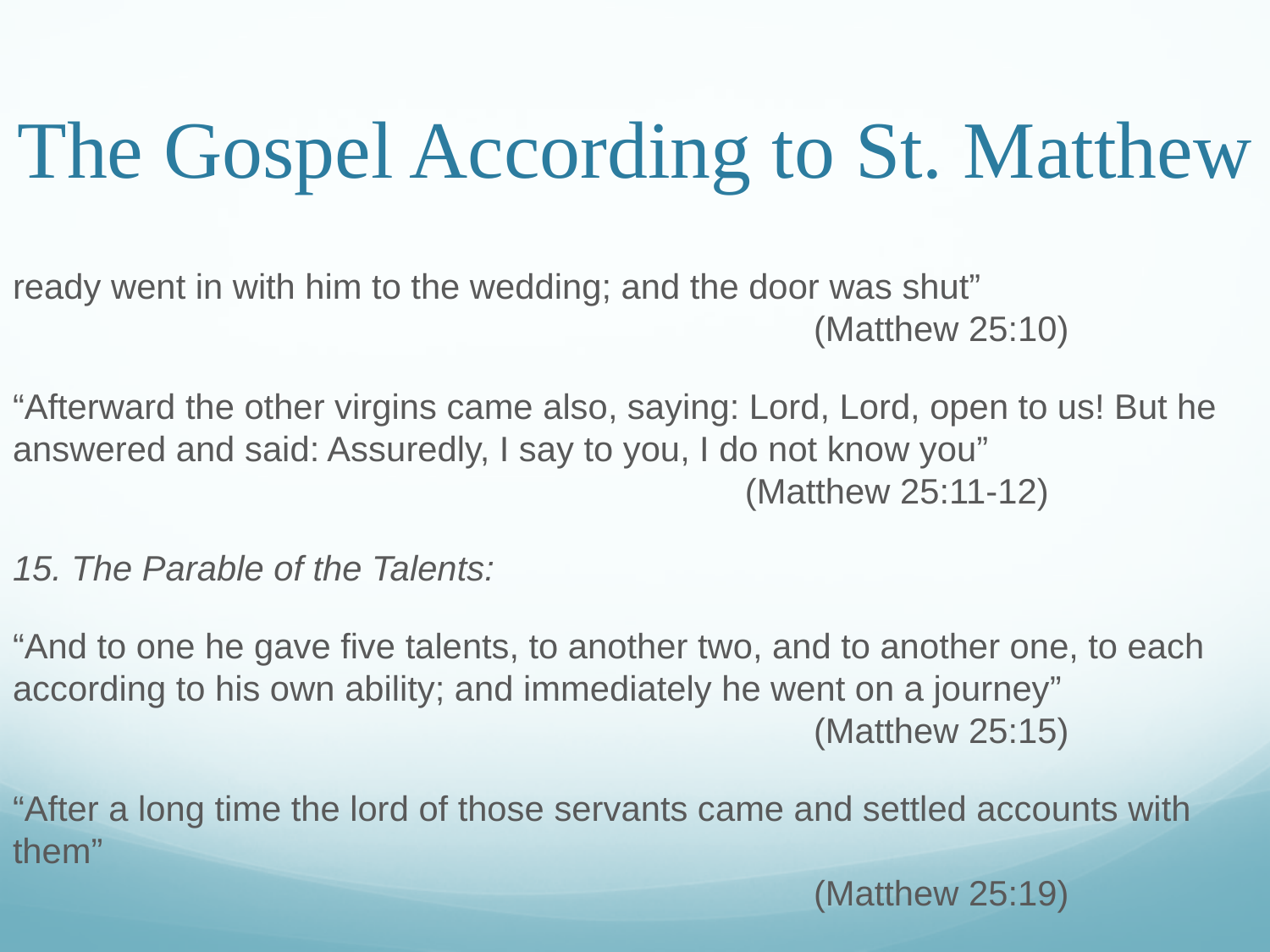

# The Gospel According to St. Matthew
ready went in with him to the wedding; and the door was shut”								    (Matthew 25:10)
“Afterward the other virgins came also, saying: Lord, Lord, open to us! But he answered and said: Assuredly, I say to you, I do not know you”							          (Matthew 25:11-12)
15. The Parable of the Talents:
“And to one he gave five talents, to another two, and to another one, to each according to his own ability; and immediately he went on a journey”							    (Matthew 25:15)
“After a long time the lord of those servants came and settled accounts with them”															    (Matthew 25:19)